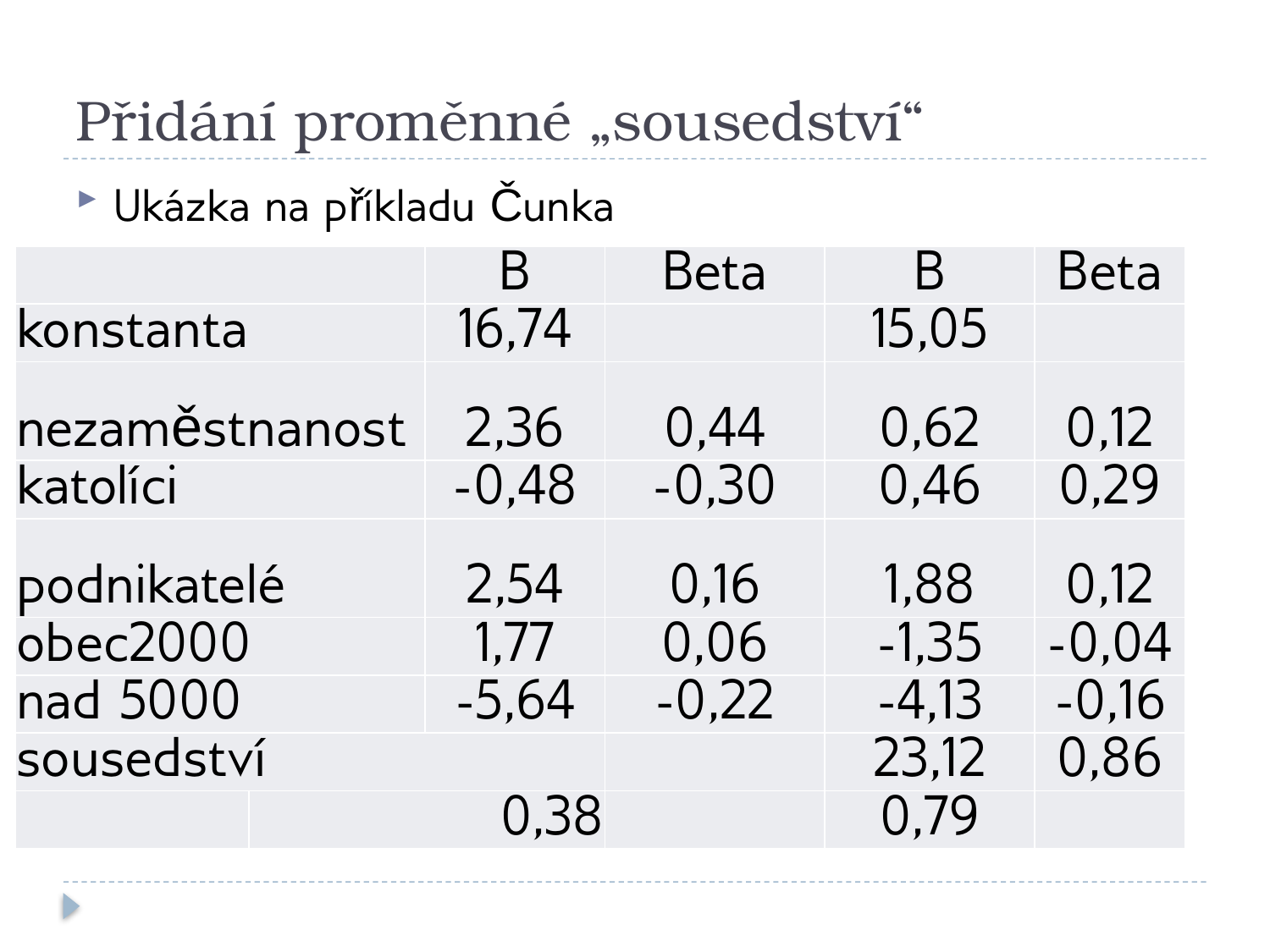

# Přidání proměnné „sousedství“
Ukázka na příkladu Čunka

|  |  | B | Beta | B | Beta |
| --- | --- | --- | --- | --- | --- |
| konstanta |  | 16,74 |  | 15,05 |  |
| nezaměstnanost |  | 2,36 | 0,44 | 0,62 | 0,12 |
| katolíci |  | -0,48 | -0,30 | 0,46 | 0,29 |
| podnikatelé |  | 2,54 | 0,16 | 1,88 | 0,12 |
| obec2000 |  | 1,77 | 0,06 | -1,35 | -0,04 |
| nad 5000 |  | -5,64 | -0,22 | -4,13 | -0,16 |
| sousedství |  |  |  | 23,12 | 0,86 |
|  | 0,38 |  |  | 0,79 |  |